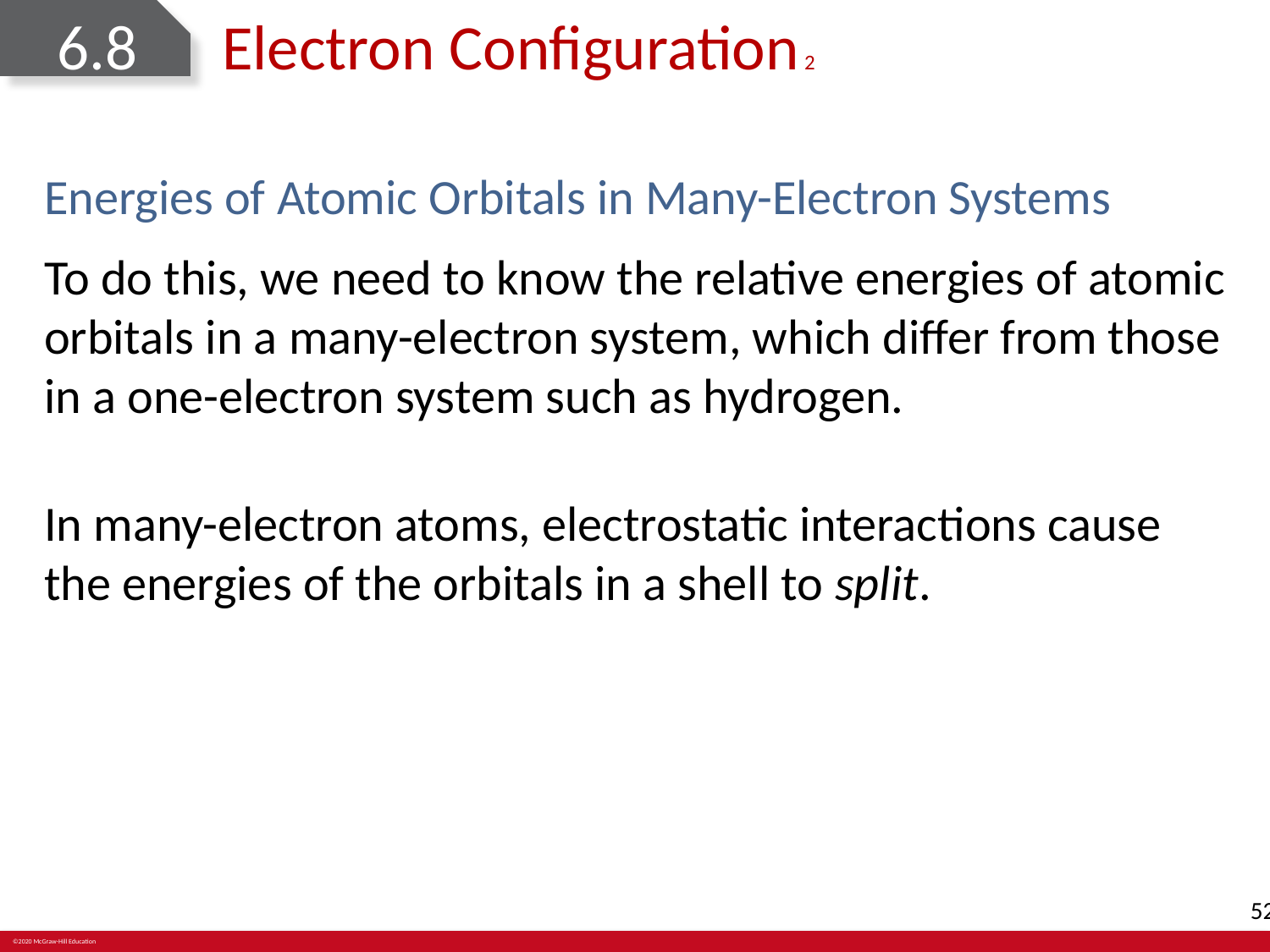

# 6.8	Electron Configuration 2
Energies of Atomic Orbitals in Many-Electron Systems
To do this, we need to know the relative energies of atomic orbitals in a many-electron system, which differ from those in a one-electron system such as hydrogen.
In many-electron atoms, electrostatic interactions cause the energies of the orbitals in a shell to split.